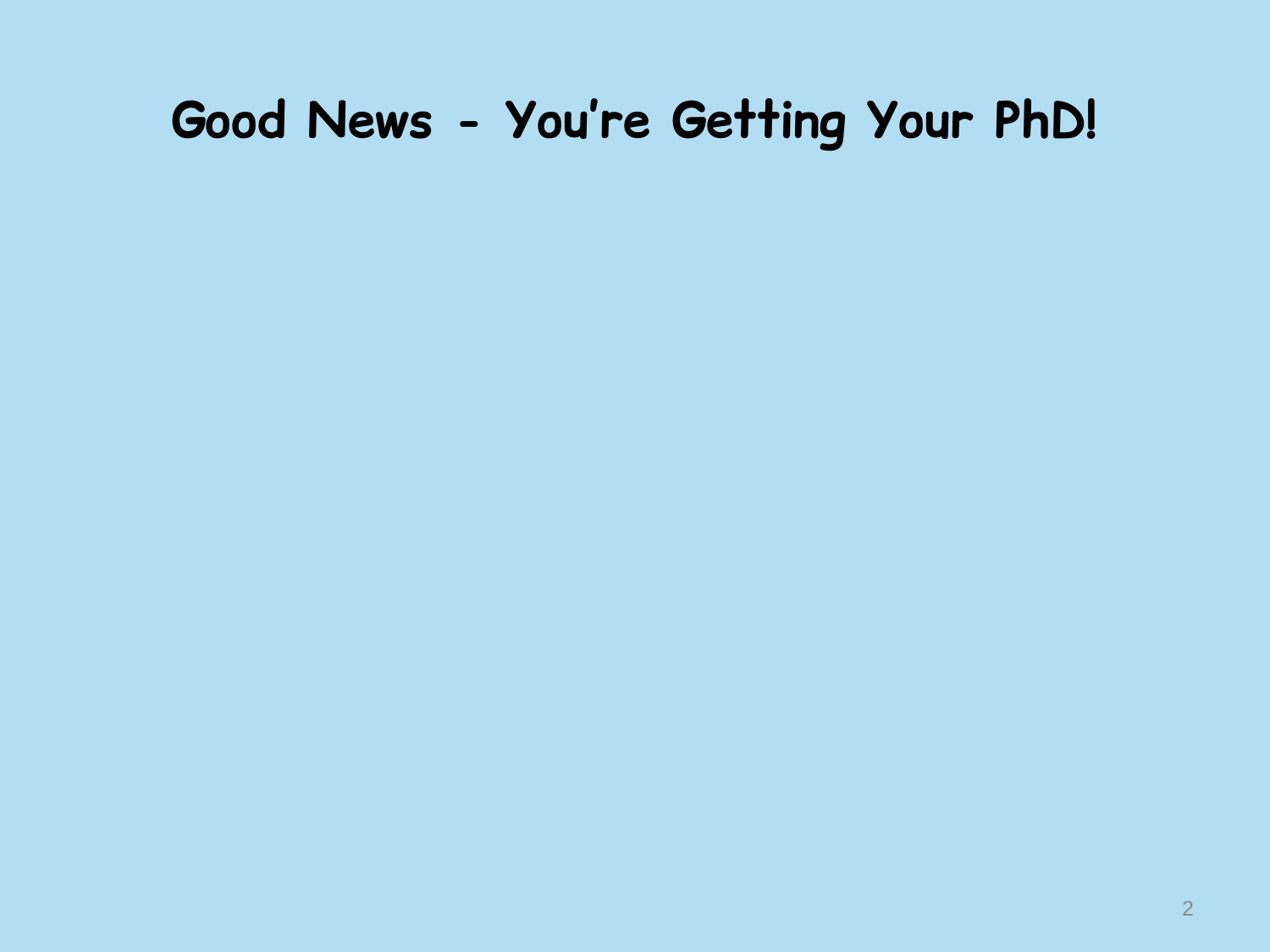

# Good News - You’re Getting Your PhD!
2